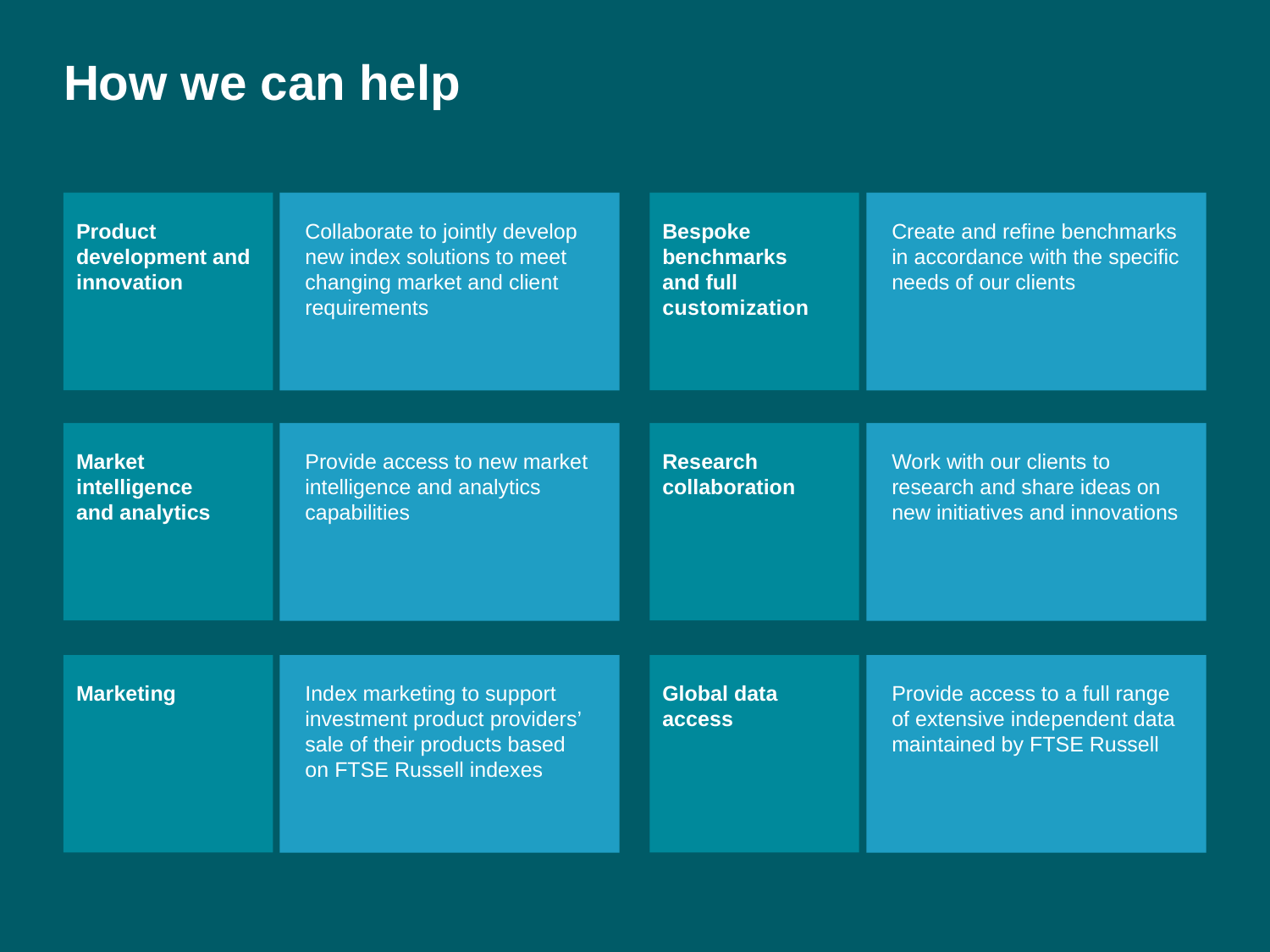

# How we can help
Product development and innovation
Collaborate to jointly develop new index solutions to meet changing market and client requirements
Bespoke benchmarks
and full customization
Create and refine benchmarks in accordance with the specific needs of our clients
Market intelligence
and analytics
Provide access to new market intelligence and analytics capabilities
Research collaboration
Work with our clients to research and share ideas on new initiatives and innovations
Marketing
Index marketing to support investment product providers’ sale of their products based on FTSE Russell indexes
Global data access
Provide access to a full range of extensive independent data maintained by FTSE Russell